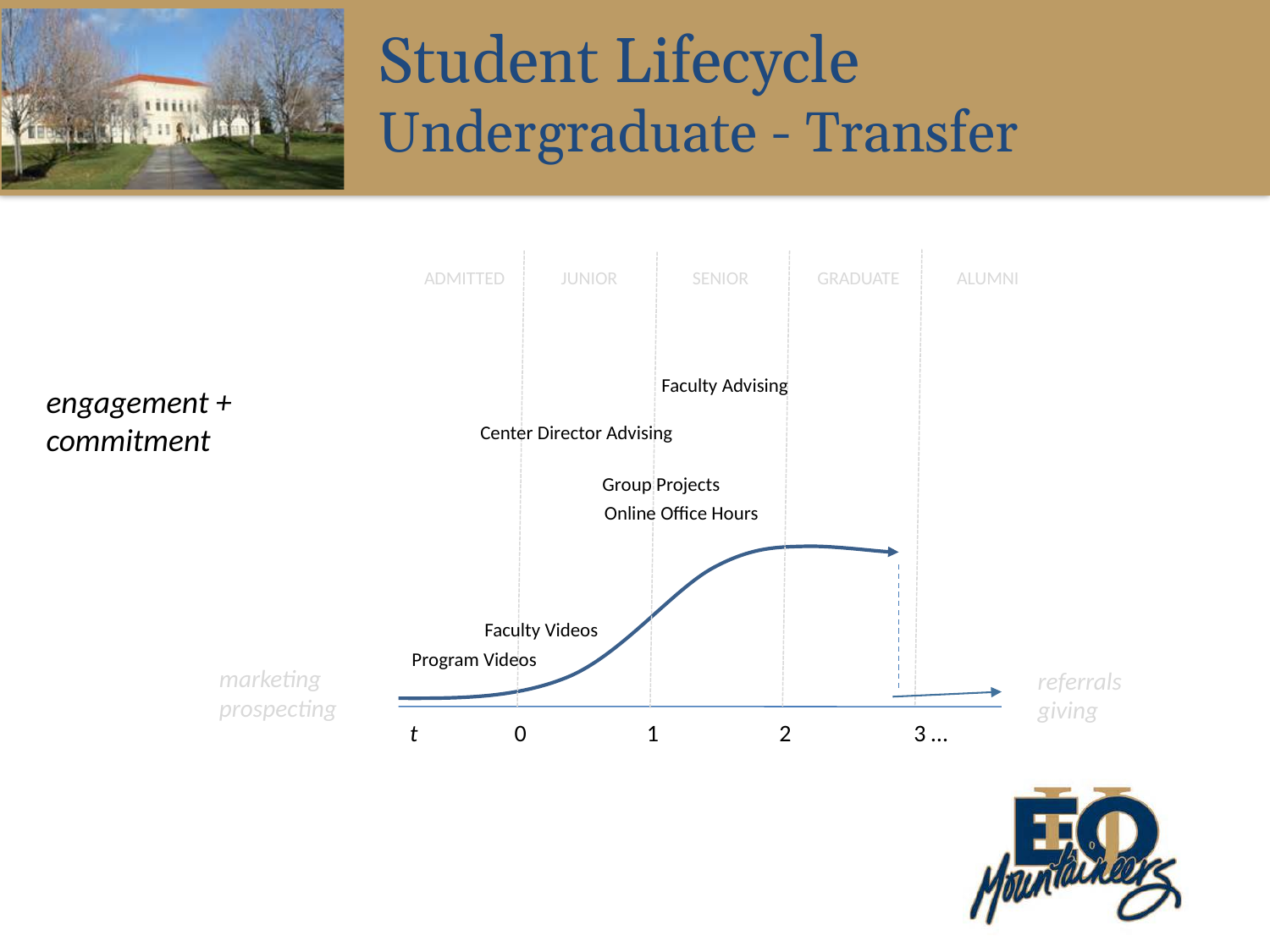

Student Lifecycle
Undergraduate - Transfer
GRADUATE
ALUMNI
ADMITTED
JUNIOR
SENIOR
Faculty Advising
engagement +
commitment
Center Director Advising
Group Projects
Online Office Hours

Faculty Videos
Program Videos
marketing
prospecting
referrals
giving
t
0
1
2
3 …